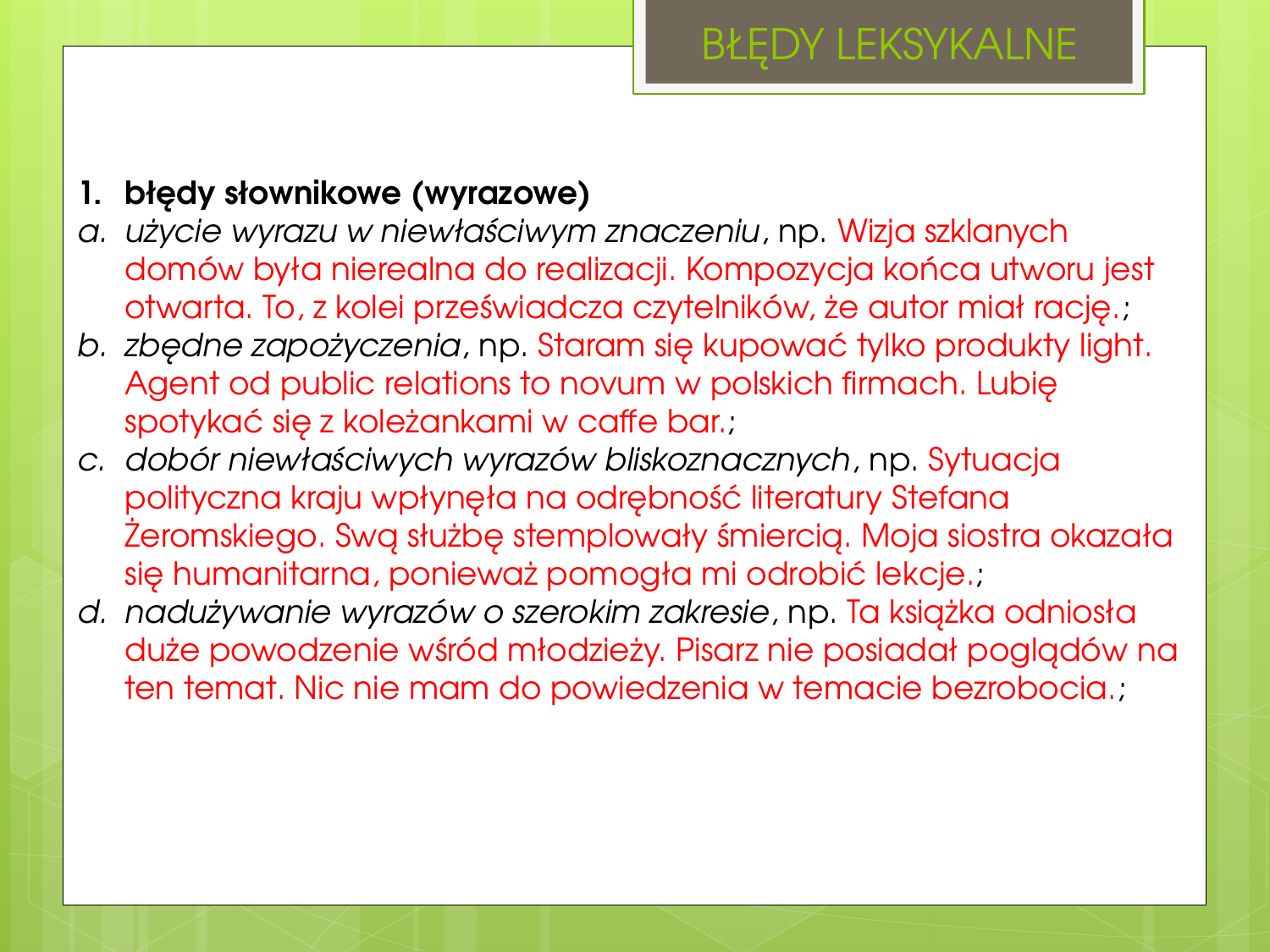

# BŁĘDY LEKSYKALNE
błędy słownikowe (wyrazowe)
użycie wyrazu w niewłaściwym znaczeniu, np. Wizja szklanych domów była nierealna do realizacji. Kompozycja końca utworu jest otwarta. To, z kolei przeświadcza czytelników, że autor miał rację.;
zbędne zapożyczenia, np. Staram się kupować tylko produkty light. Agent od public relations to novum w polskich firmach. Lubię spotykać się z koleżankami w caffe bar.;
dobór niewłaściwych wyrazów bliskoznacznych, np. Sytuacja polityczna kraju wpłynęła na odrębność literatury Stefana Żeromskiego. Swą służbę stemplowały śmiercią. Moja siostra okazała się humanitarna, ponieważ pomogła mi odrobić lekcje.;
nadużywanie wyrazów o szerokim zakresie, np. Ta książka odniosła duże powodzenie wśród młodzieży. Pisarz nie posiadał poglądów na ten temat. Nic nie mam do powiedzenia w temacie bezrobocia.;